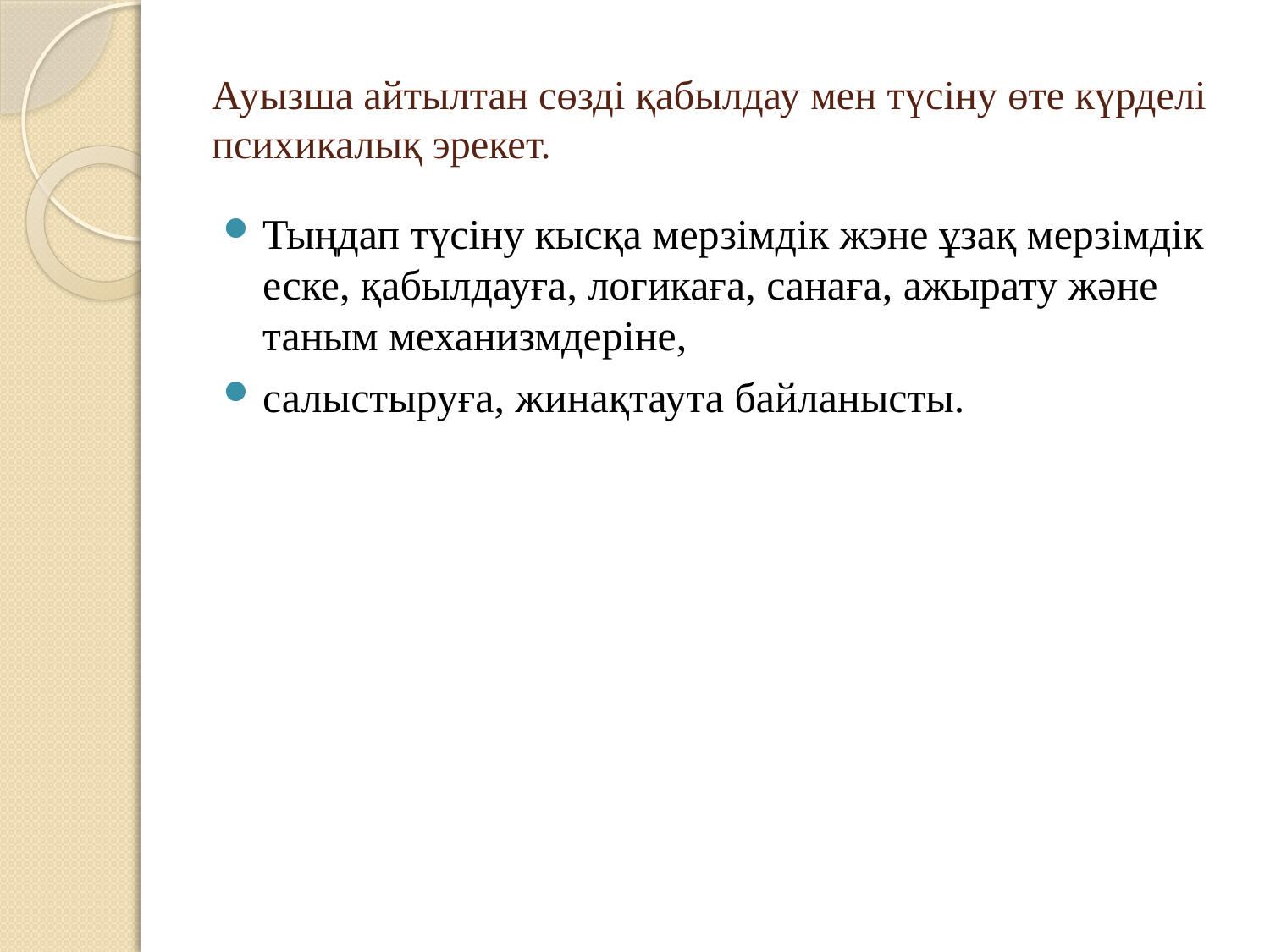

# Ауызша айтылтан сөзді қабылдау мен түсіну өте күрделі психикалық эрекет.
Тыңдап түсіну кысқа мерзімдік жэне ұзақ мерзімдік еске, қабылдауға, логикаға, санаға, ажырату және таным механизмдеріне,
салыстыруға, жинақтаута байланысты.